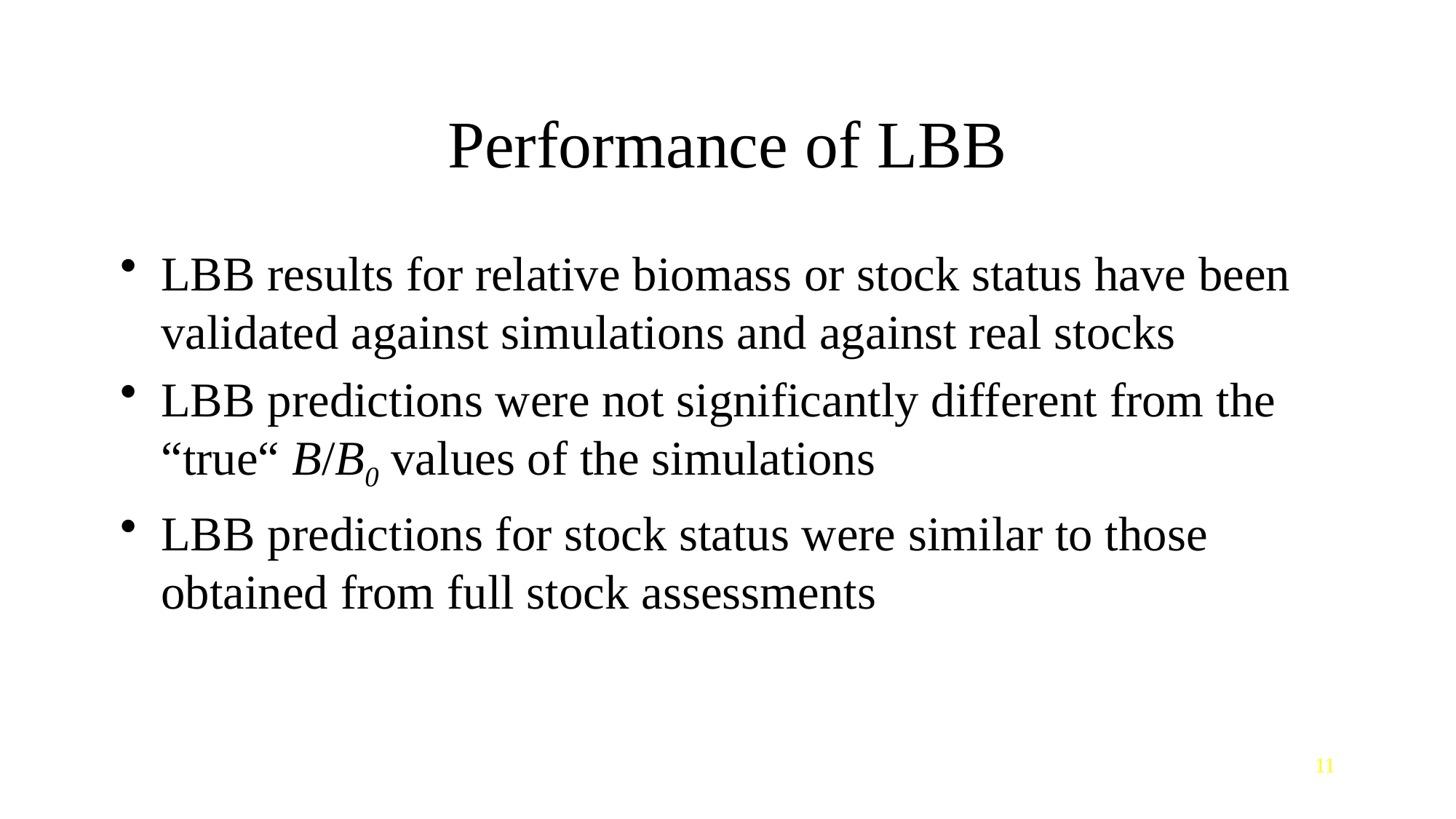

# Performance of LBB
LBB results for relative biomass or stock status have been validated against simulations and against real stocks
LBB predictions were not significantly different from the “true“ B/B0 values of the simulations
LBB predictions for stock status were similar to those obtained from full stock assessments

11